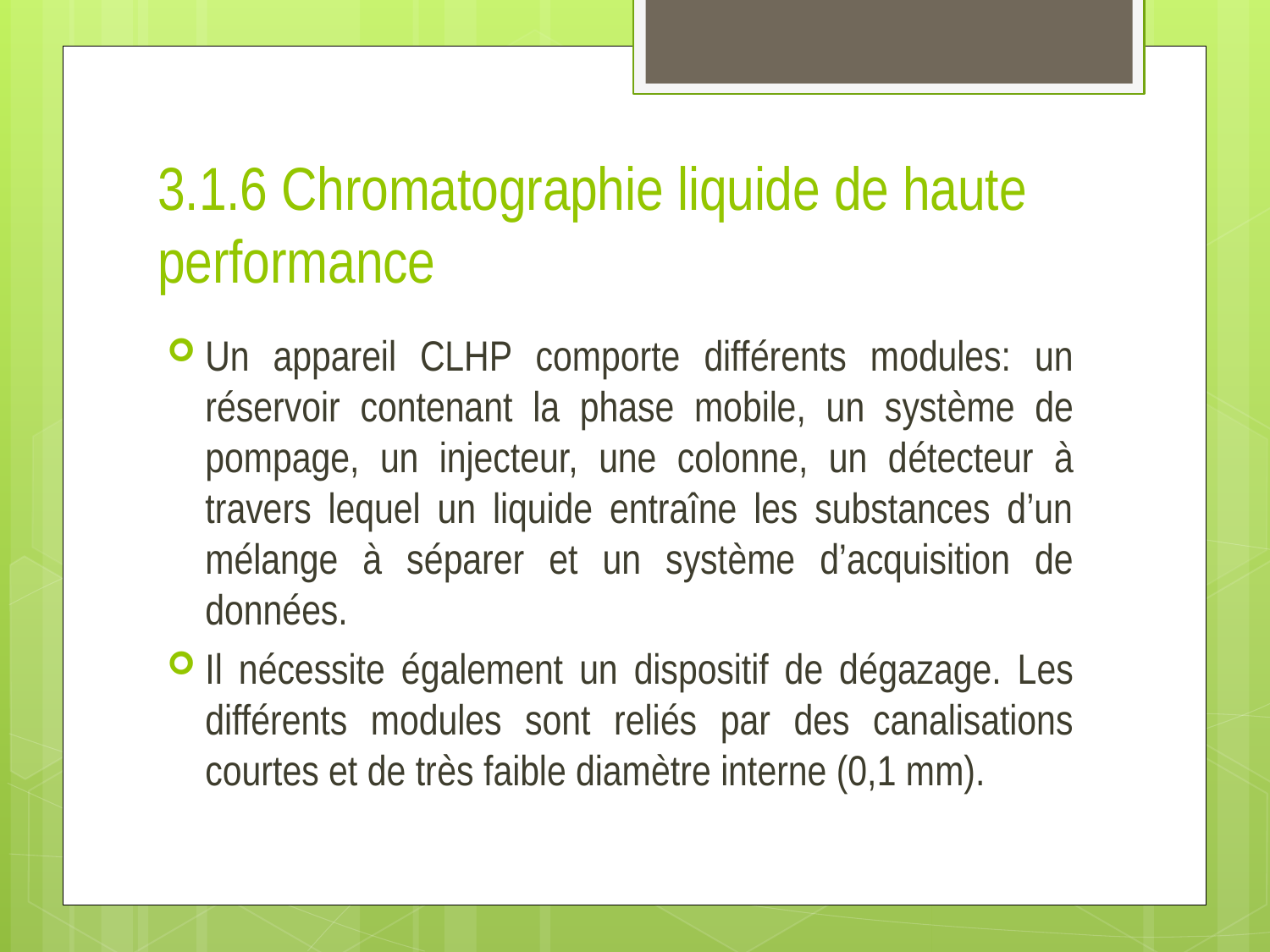

# 3.1.6 Chromatographie liquide de haute performance
Un appareil CLHP comporte différents modules: un réservoir contenant la phase mobile, un système de pompage, un injecteur, une colonne, un détecteur à travers lequel un liquide entraîne les substances d’un mélange à séparer et un système d’acquisition de données.
Il nécessite également un dispositif de dégazage. Les différents modules sont reliés par des canalisations courtes et de très faible diamètre interne (0,1 mm).